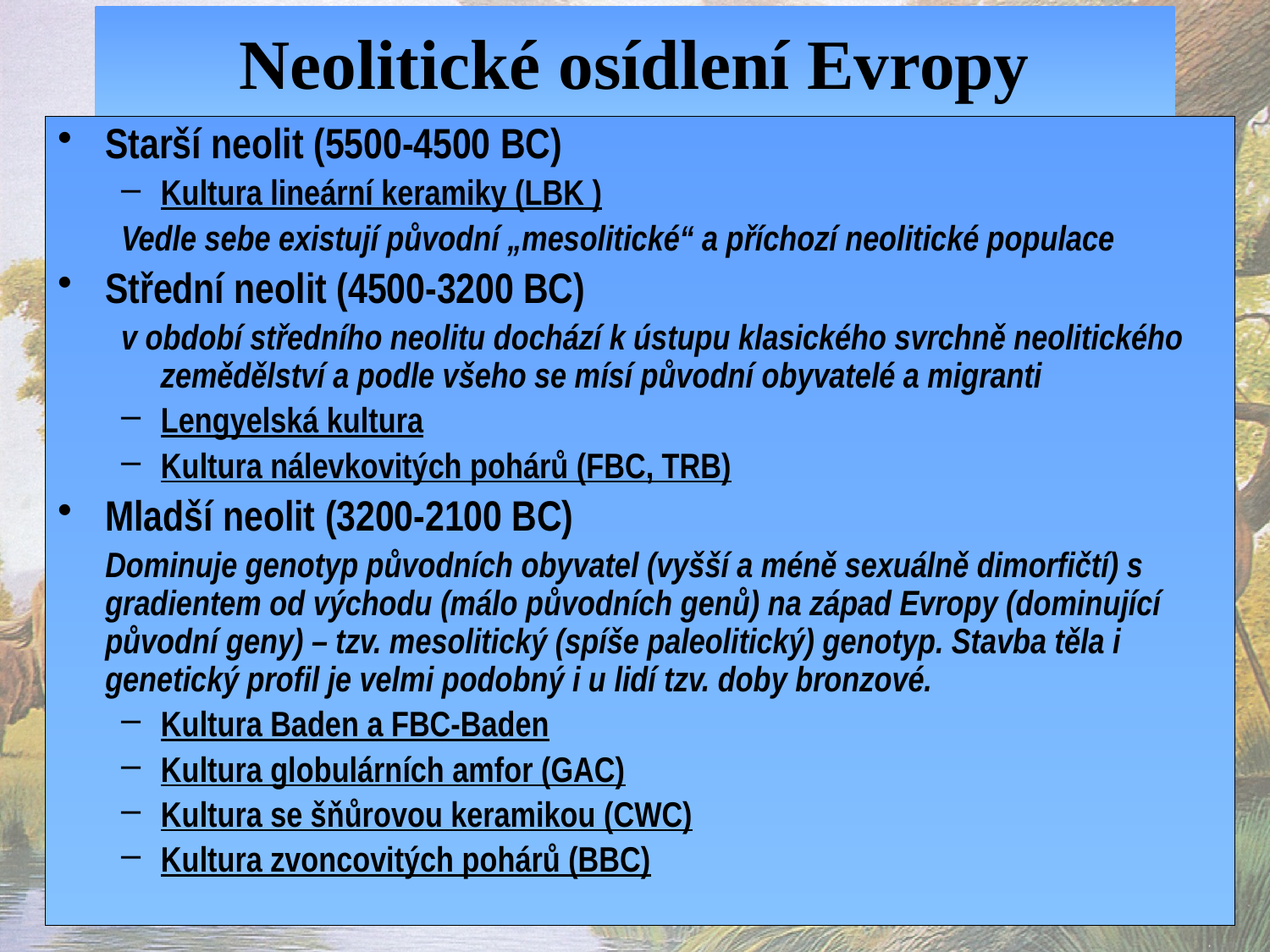

# Neolitické osídlení Evropy
Starší neolit (5500-4500 BC)
Kultura lineární keramiky (LBK )
Vedle sebe existují původní „mesolitické“ a příchozí neolitické populace
Střední neolit (4500-3200 BC)
v období středního neolitu dochází k ústupu klasického svrchně neolitického zemědělství a podle všeho se mísí původní obyvatelé a migranti
Lengyelská kultura
Kultura nálevkovitých pohárů (FBC, TRB)
Mladší neolit (3200-2100 BC)
	Dominuje genotyp původních obyvatel (vyšší a méně sexuálně dimorfičtí) s gradientem od východu (málo původních genů) na západ Evropy (dominující původní geny) – tzv. mesolitický (spíše paleolitický) genotyp. Stavba těla i genetický profil je velmi podobný i u lidí tzv. doby bronzové.
Kultura Baden a FBC-Baden
Kultura globulárních amfor (GAC)
Kultura se šňůrovou keramikou (CWC)
Kultura zvoncovitých pohárů (BBC)